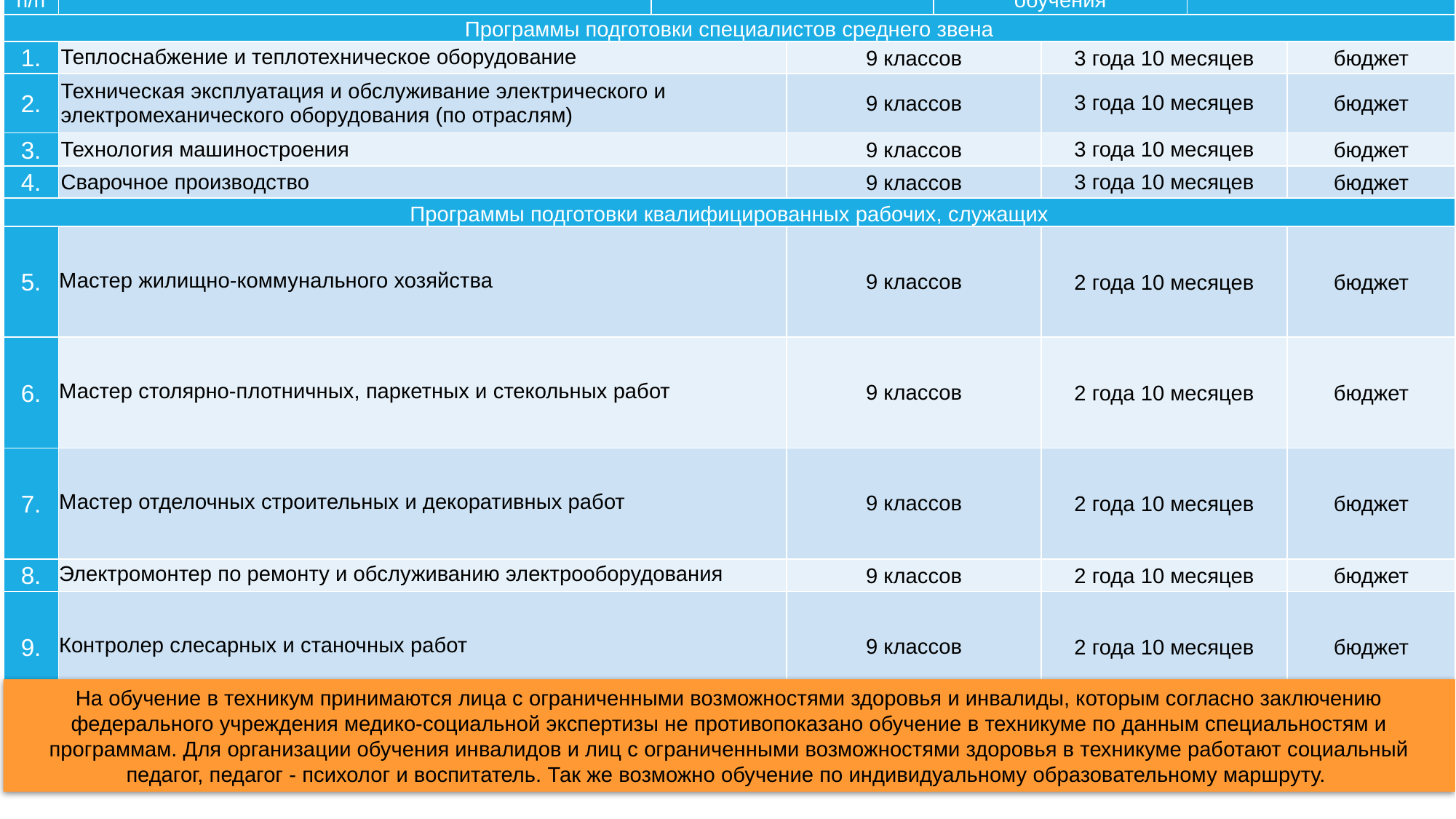

| № п/п | Профессия | На базе |  | Нормативный срок обучения |  | Основа |  |
| --- | --- | --- | --- | --- | --- | --- | --- |
| Программы подготовки специалистов среднего звена |  |  |  |  |  |  |  |
| 1. | Теплоснабжение и теплотехническое оборудование |  | 9 классов |  | 3 года 10 месяцев |  | бюджет |
| 2. | Техническая эксплуатация и обслуживание электрического и электромеханического оборудования (по отраслям) |  | 9 классов |  | 3 года 10 месяцев |  | бюджет |
| 3. | Технология машиностроения |  | 9 классов |  | 3 года 10 месяцев |  | бюджет |
| 4. | Сварочное производство |  | 9 классов |  | 3 года 10 месяцев |  | бюджет |
| Программы подготовки квалифицированных рабочих, служащих |  |  |  |  |  |  |  |
| 5. | Мастер жилищно-коммунального хозяйства |  | 9 классов |  | 2 года 10 месяцев |  | бюджет |
| 6. | Мастер столярно-плотничных, паркетных и стекольных работ |  | 9 классов |  | 2 года 10 месяцев |  | бюджет |
| 7. | Мастер отделочных строительных и декоративных работ |  | 9 классов |  | 2 года 10 месяцев |  | бюджет |
| 8. | Электромонтер по ремонту и обслуживанию электрооборудования |  | 9 классов |  | 2 года 10 месяцев |  | бюджет |
| 9. | Контролер слесарных и станочных работ |  | 9 классов |  | 2 года 10 месяцев |  | бюджет |
На обучение в техникум принимаются лица с ограниченными возможностями здоровья и инвалиды, которым согласно заключению федерального учреждения медико-социальной экспертизы не противопоказано обучение в техникуме по данным специальностям и программам. Для организации обучения инвалидов и лиц с ограниченными возможностями здоровья в техникуме работают социальный педагог, педагог - психолог и воспитатель. Так же возможно обучение по индивидуальному образовательному маршруту.